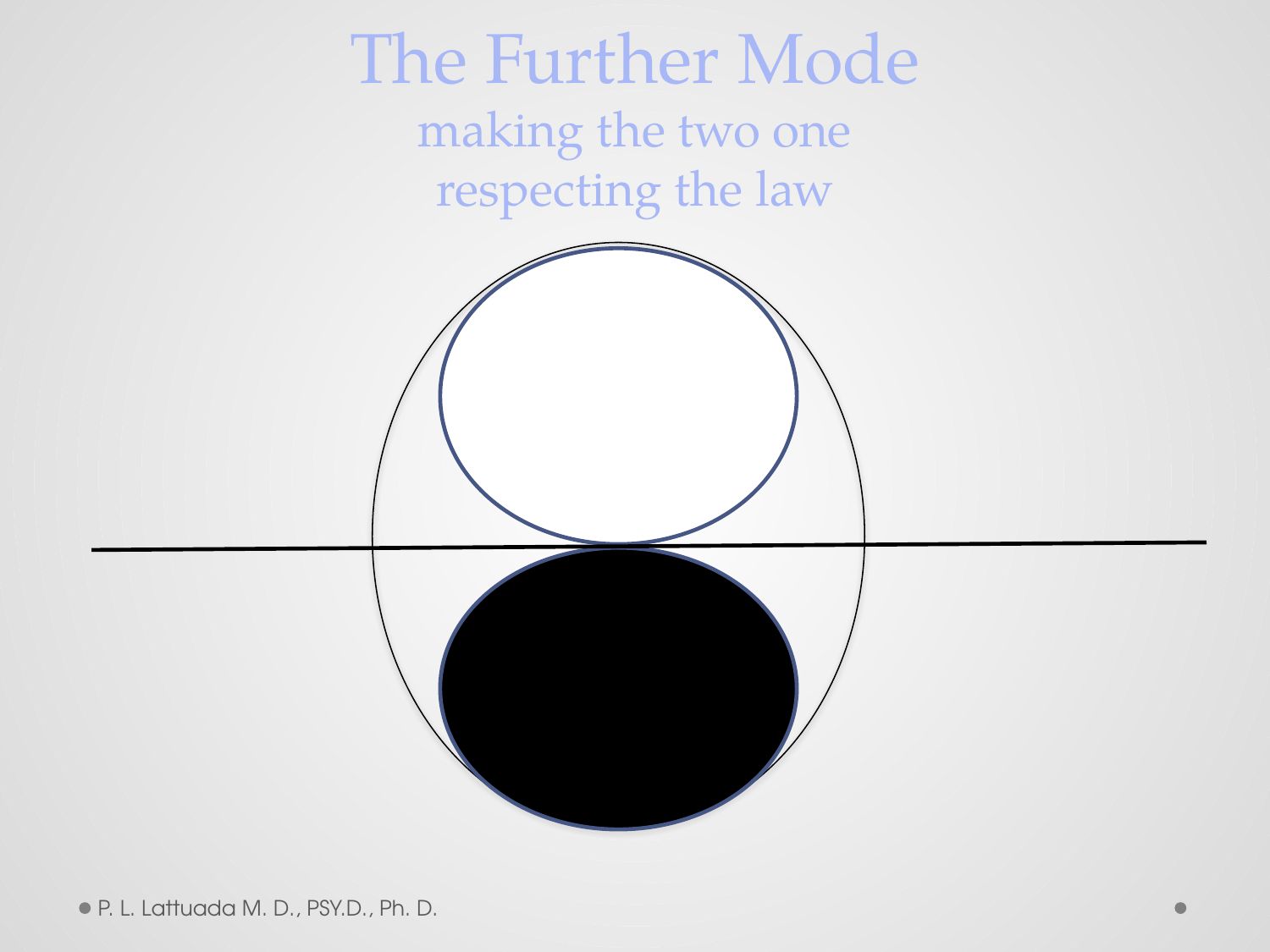

# The Further Mode making the two one respecting the law

P. L. Lattuada M. D., PSY.D., Ph. D.